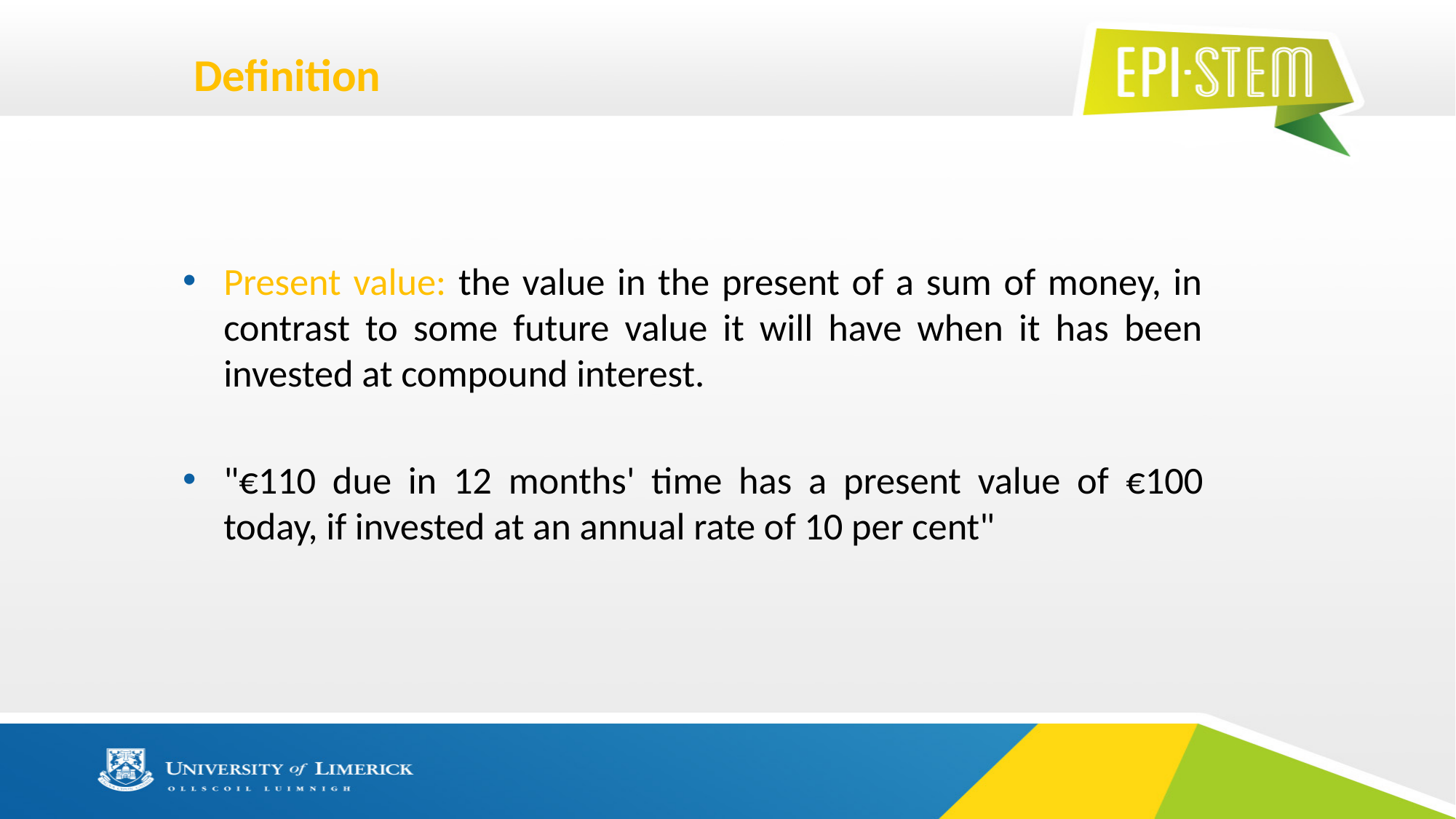

# Definition

Present value: the value in the present of a sum of money, in contrast to some future value it will have when it has been invested at compound interest.

"€110 due in 12 months' time has a present value of €100 today, if invested at an annual rate of 10 per cent"